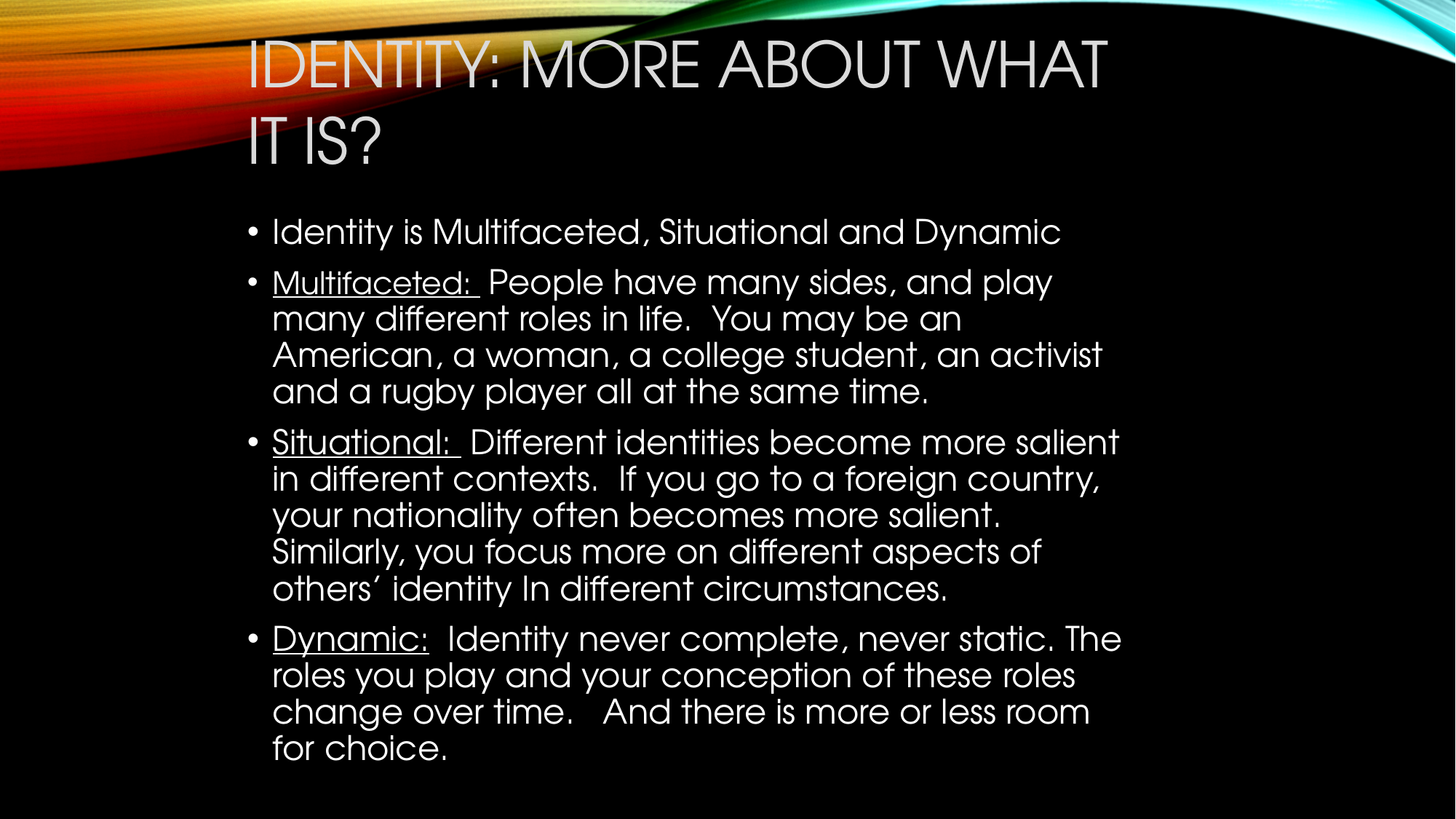

IDENTITY: More ABOUT What IT IS?
Identity is Multifaceted, Situational and Dynamic
Multifaceted:  People have many sides, and play many different roles in life.  You may be an American, a woman, a college student, an activist and a rugby player all at the same time.
Situational:  Different identities become more salient in different contexts.  If you go to a foreign country, your nationality often becomes more salient.  Similarly, you focus more on different aspects of others’ identity In different circumstances.
Dynamic:  Identity never complete, never static. The roles you play and your conception of these roles change over time.   And there is more or less room for choice.